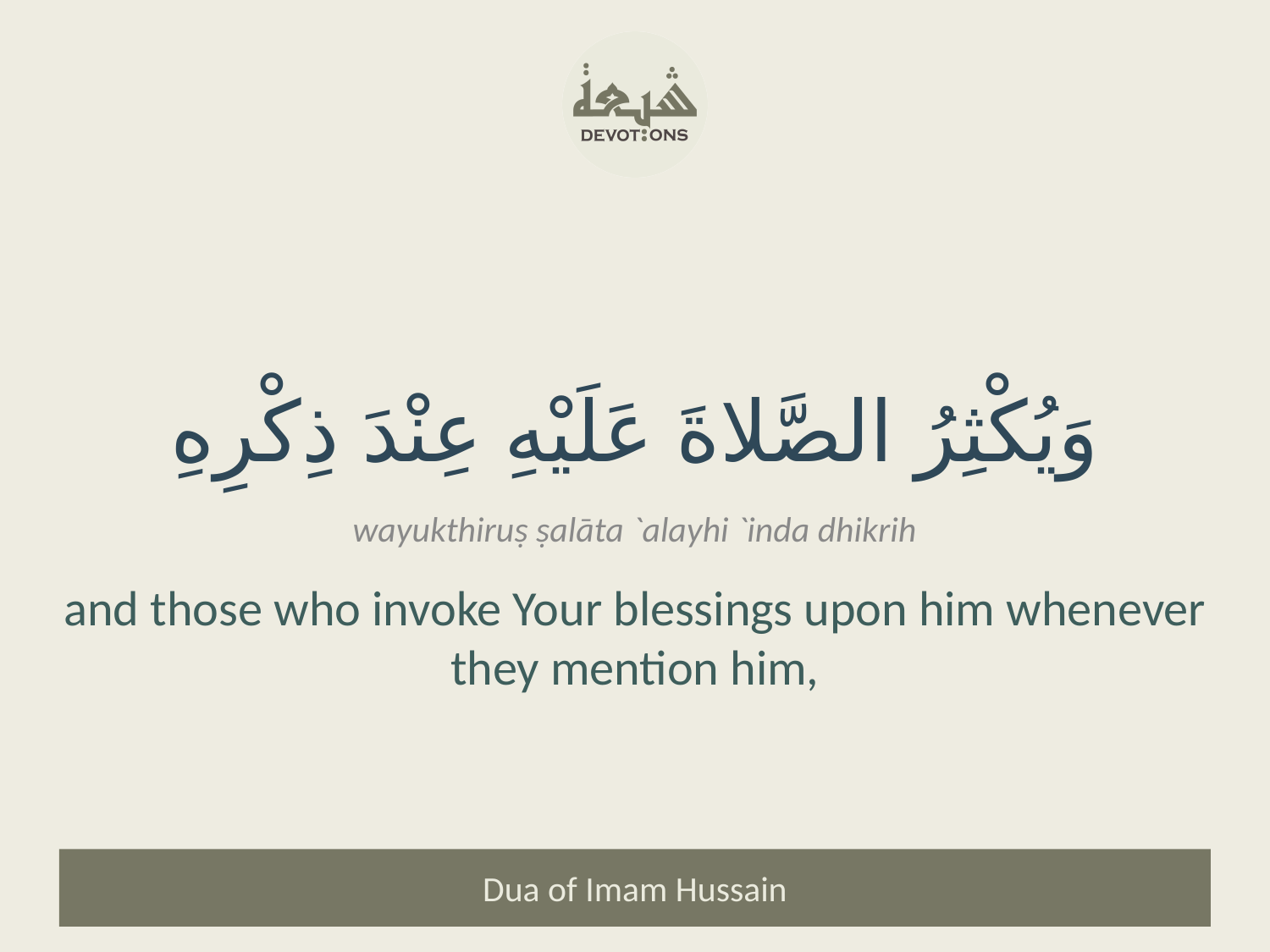

وَيُكْثِرُ الصَّلاةَ عَلَيْهِ عِنْدَ ذِكْرِهِ
wayukthiruṣ ṣalāta `alayhi `inda dhikrih
and those who invoke Your blessings upon him whenever they mention him,
Dua of Imam Hussain